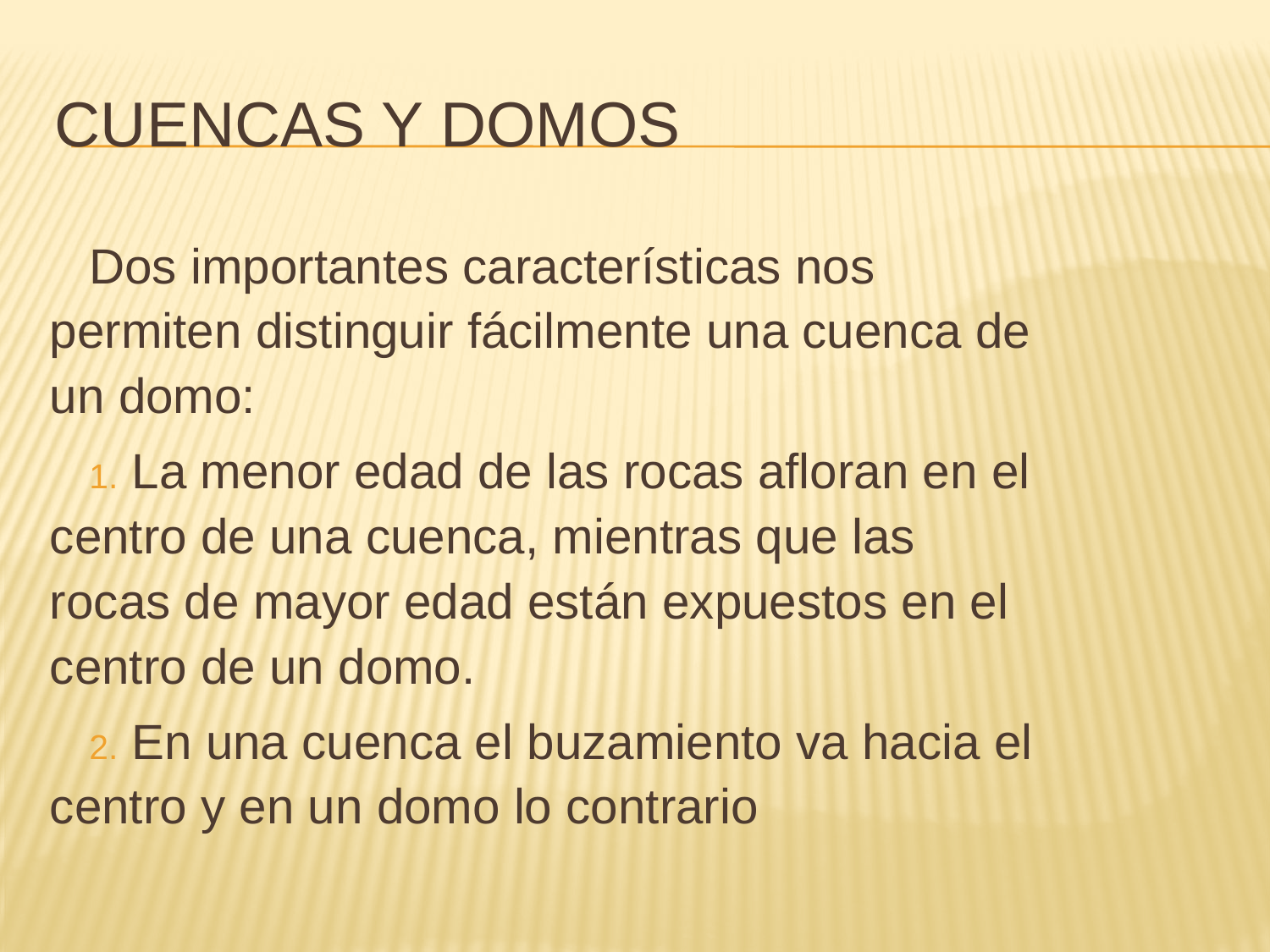

# Cuencas y Domos
Dos importantes características nos permiten distinguir fácilmente una cuenca de un domo:
 La menor edad de las rocas afloran en el centro de una cuenca, mientras que las rocas de mayor edad están expuestos en el centro de un domo.
 En una cuenca el buzamiento va hacia el centro y en un domo lo contrario